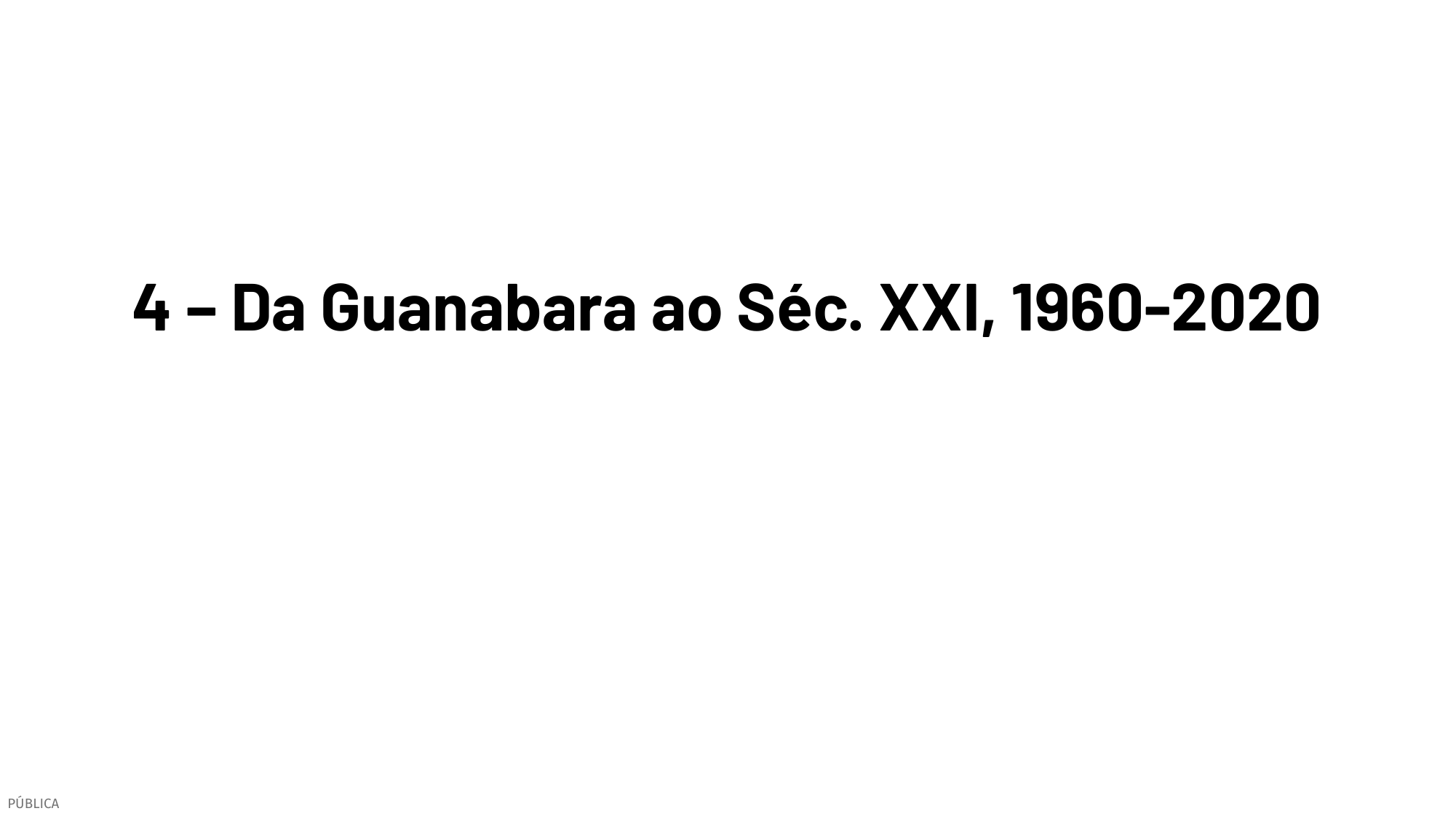

#

4 – Da Guanabara ao Séc. XXI, 1960-2020